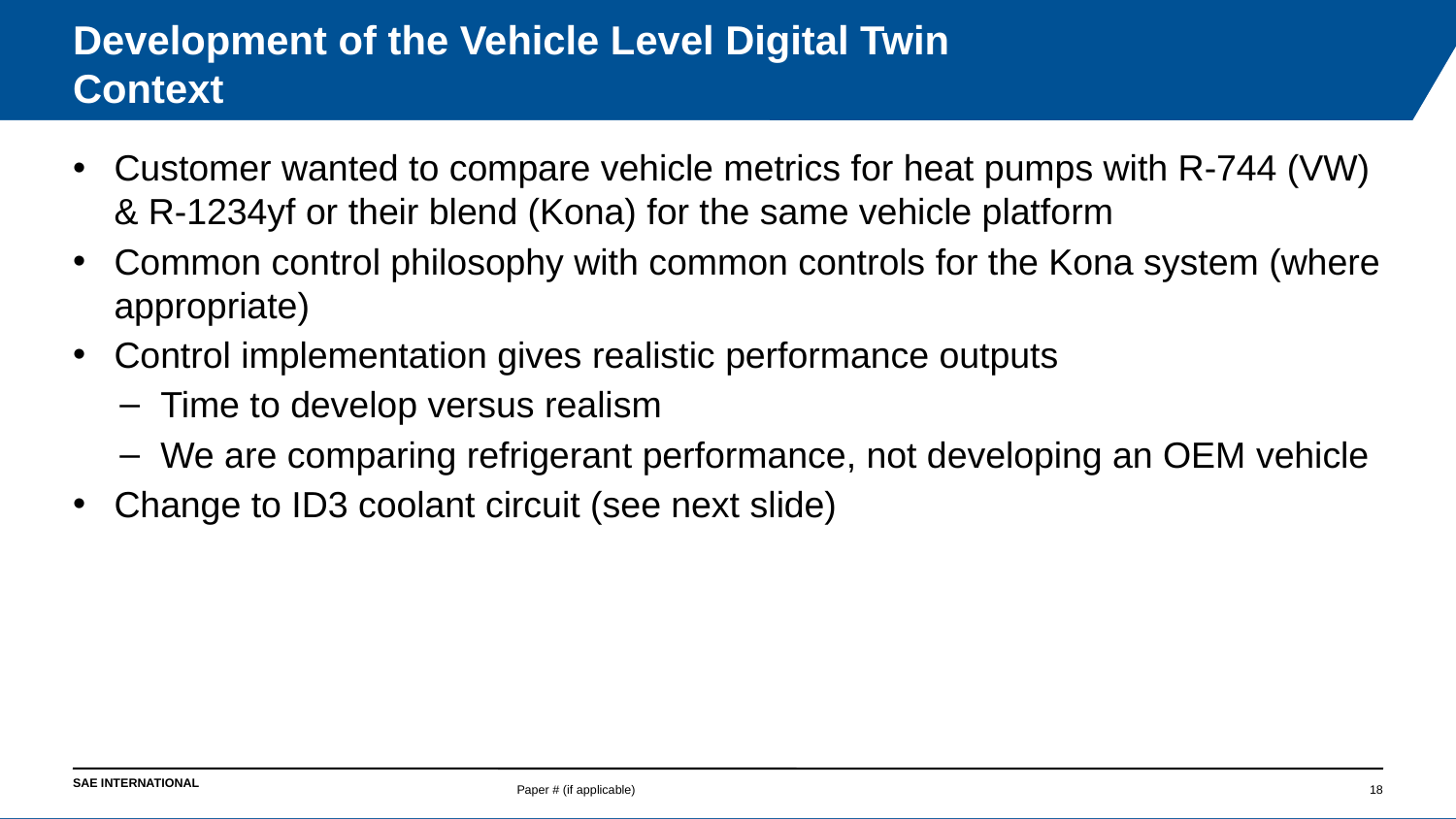

# Development of the Vehicle Level Digital Twin Context
Customer wanted to compare vehicle metrics for heat pumps with R-744 (VW) & R-1234yf or their blend (Kona) for the same vehicle platform
Common control philosophy with common controls for the Kona system (where appropriate)
Control implementation gives realistic performance outputs
Time to develop versus realism
We are comparing refrigerant performance, not developing an OEM vehicle
Change to ID3 coolant circuit (see next slide)

Paper # (if applicable)
18